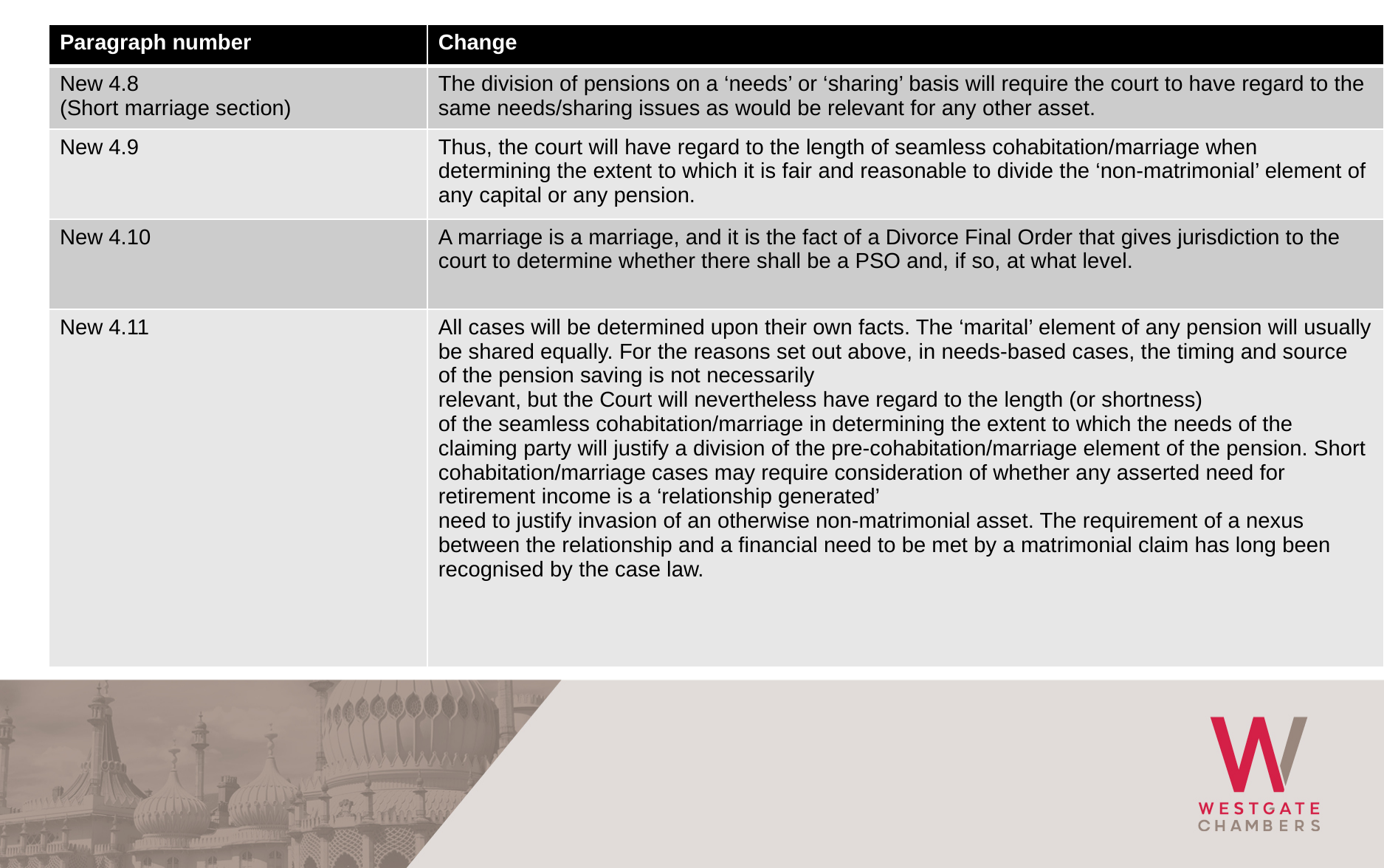

| Paragraph number | Change |
| --- | --- |
| New 4.8 (Short marriage section) | The division of pensions on a ‘needs’ or ‘sharing’ basis will require the court to have regard to the same needs/sharing issues as would be relevant for any other asset. |
| New 4.9 | Thus, the court will have regard to the length of seamless cohabitation/marriage when determining the extent to which it is fair and reasonable to divide the ‘non-matrimonial’ element of any capital or any pension. |
| New 4.10 | A marriage is a marriage, and it is the fact of a Divorce Final Order that gives jurisdiction to the court to determine whether there shall be a PSO and, if so, at what level. |
| New 4.11 | All cases will be determined upon their own facts. The ‘marital’ element of any pension will usually be shared equally. For the reasons set out above, in needs-based cases, the timing and source of the pension saving is not necessarily relevant, but the Court will nevertheless have regard to the length (or shortness) of the seamless cohabitation/marriage in determining the extent to which the needs of the claiming party will justify a division of the pre-cohabitation/marriage element of the pension. Short cohabitation/marriage cases may require consideration of whether any asserted need for retirement income is a ‘relationship generated’ need to justify invasion of an otherwise non-matrimonial asset. The requirement of a nexus between the relationship and a financial need to be met by a matrimonial claim has long been recognised by the case law. |